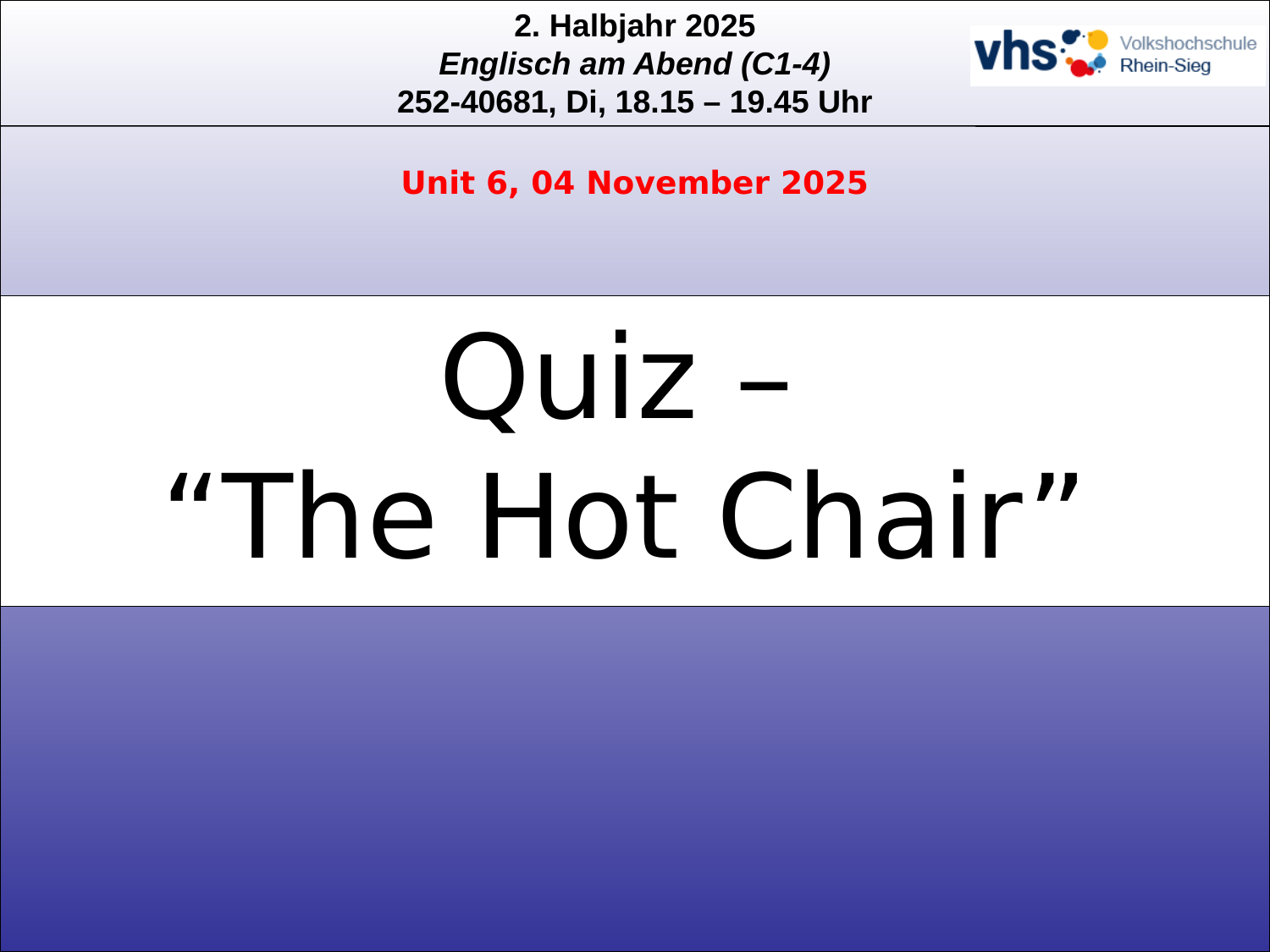

Unit 6, 04 November 2025
# Quiz – “The Hot Chair”